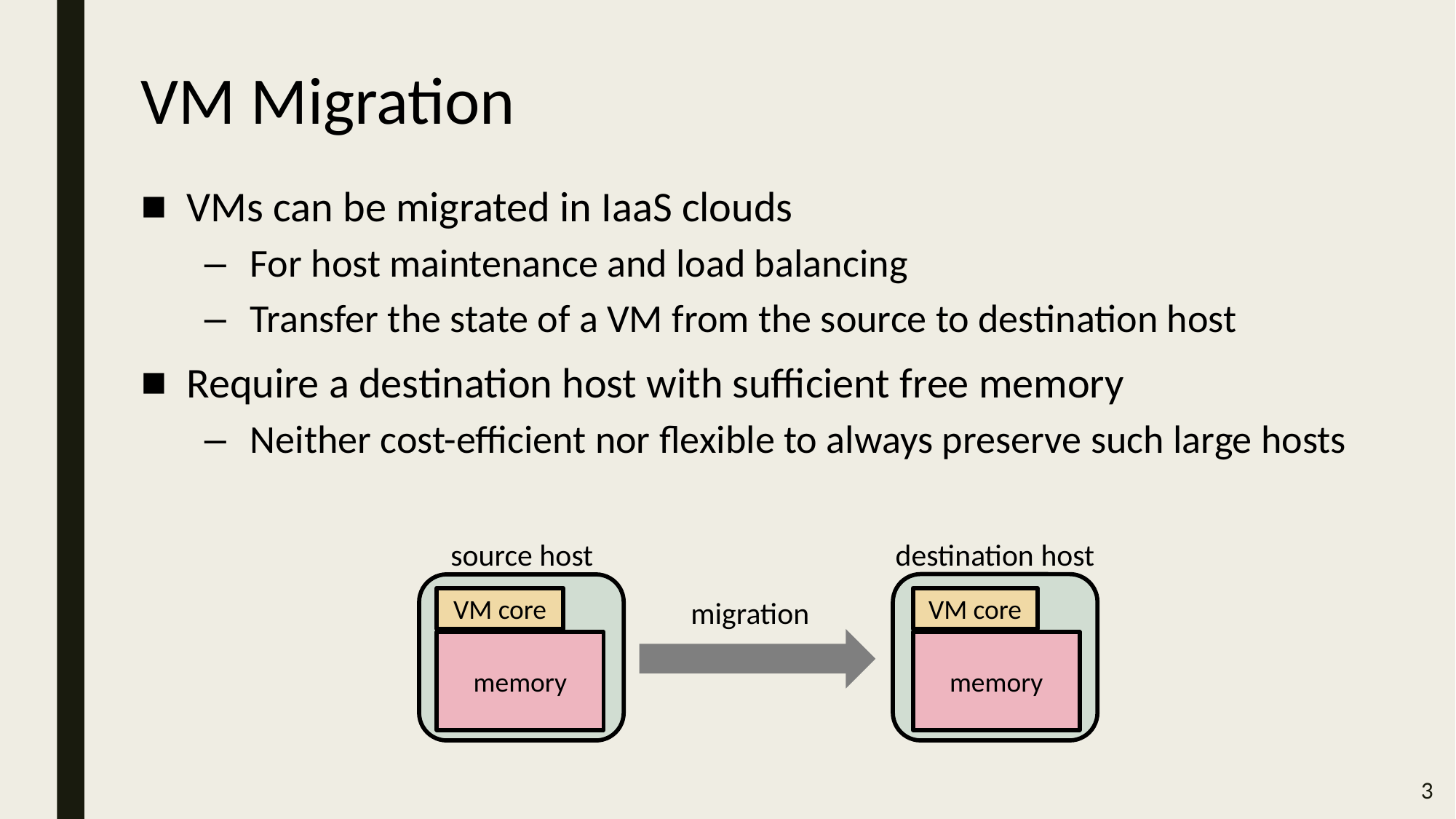

# VM Migration
VMs can be migrated in IaaS clouds
For host maintenance and load balancing
Transfer the state of a VM from the source to destination host
Require a destination host with sufficient free memory
Neither cost-efficient nor flexible to always preserve such large hosts

source host
destination host

VM core
VM core
migration

memory
memory
3